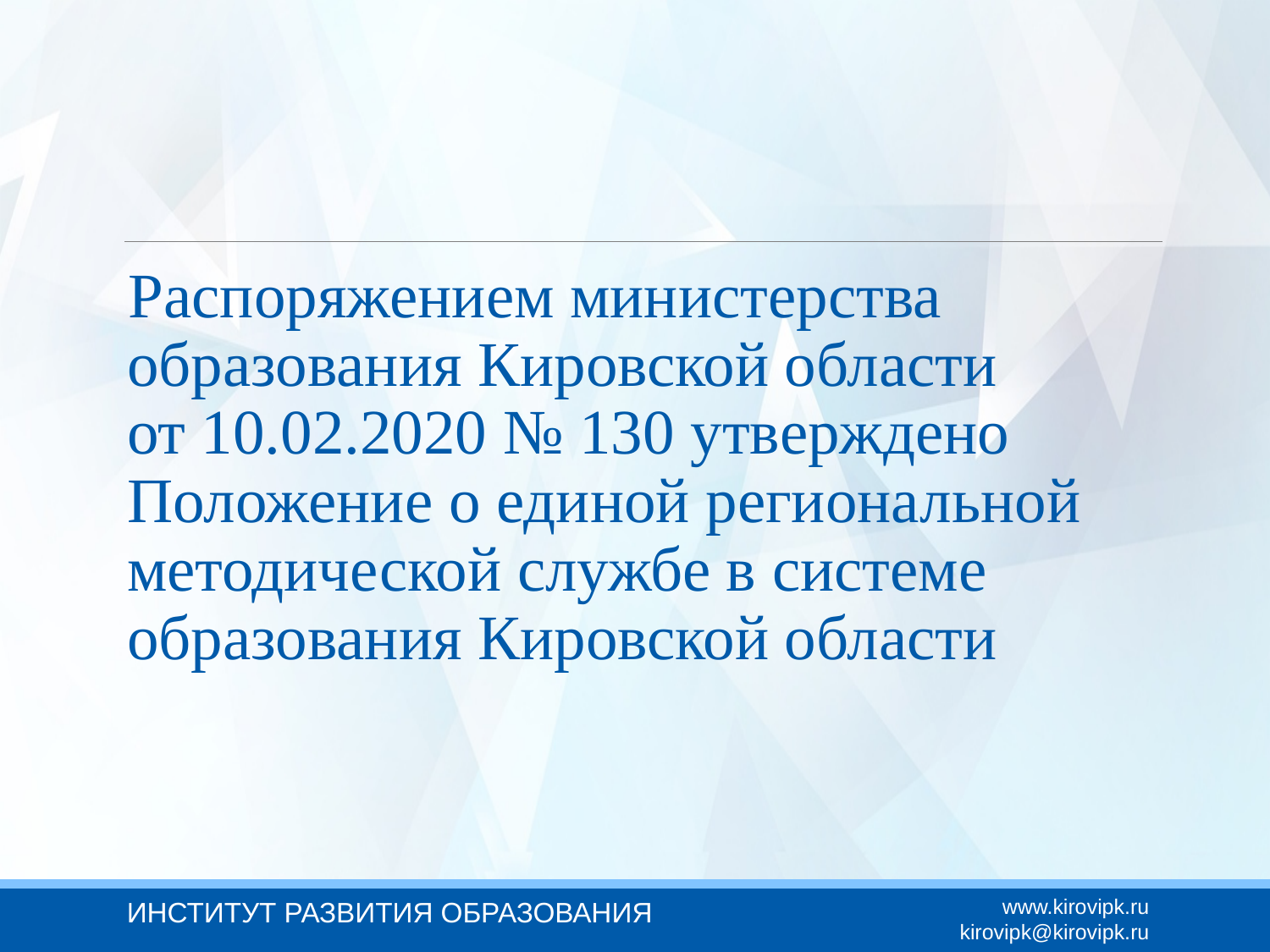

Распоряжением министерства образования Кировской области       от 10.02.2020 № 130 утверждено Положение о единой региональной методической службе в системе образования Кировской области